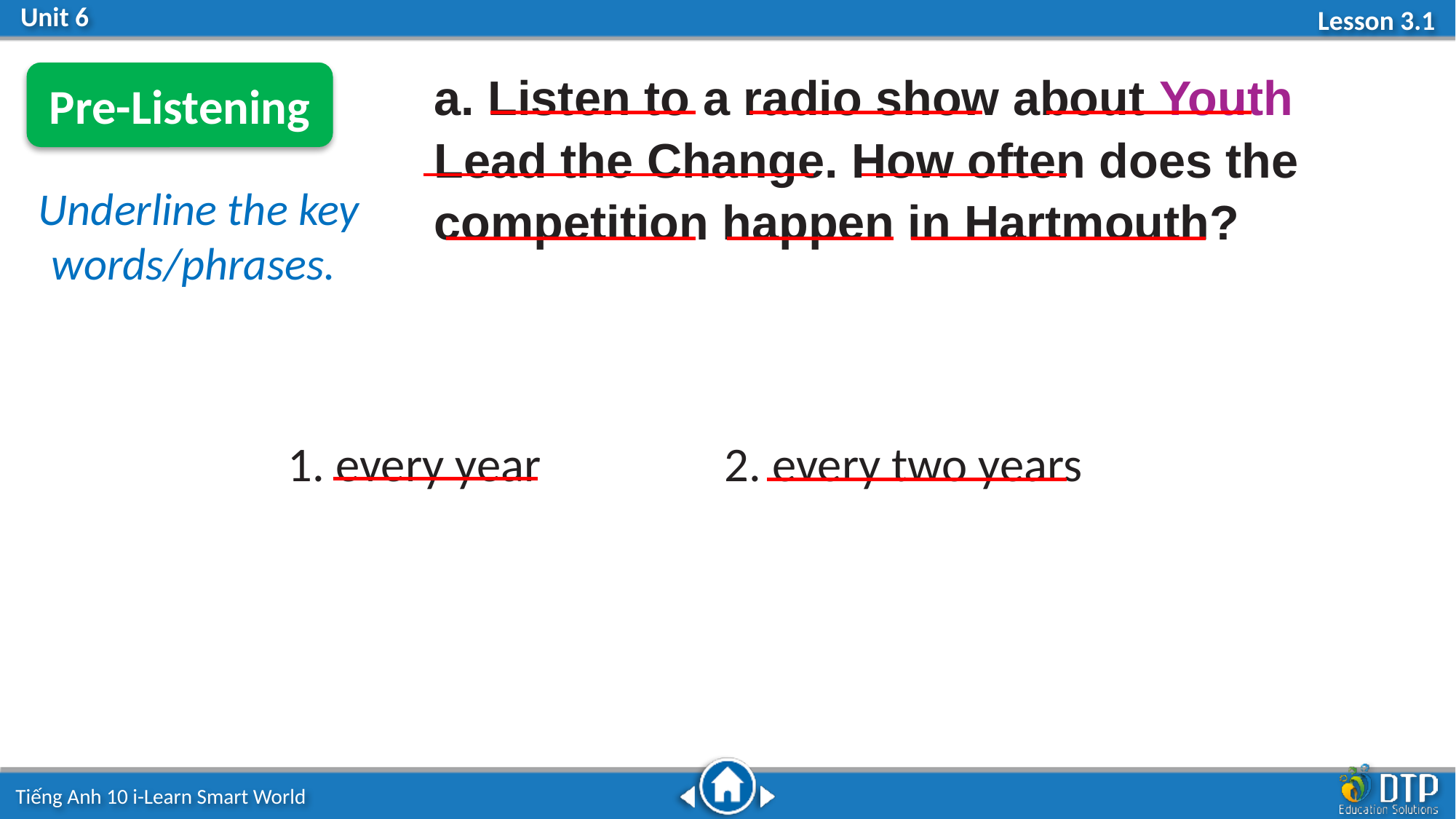

a. Listen to a radio show about Youth Lead the Change. How often does the competition happen in Hartmouth?
Pre-Listening
Underline the key words/phrases.
1. every year 		2. every two years